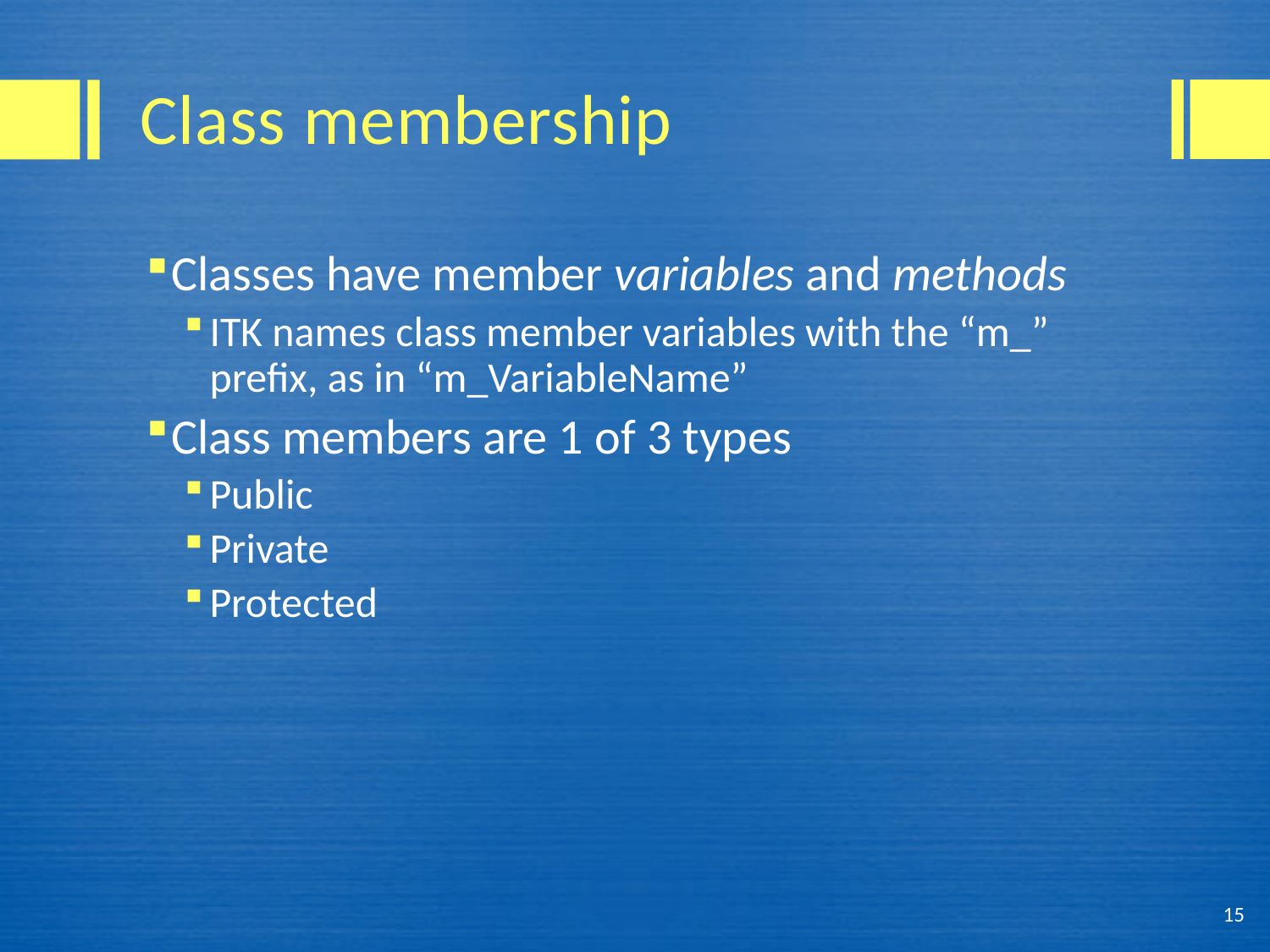

# Class membership
Classes have member variables and methods
ITK names class member variables with the “m_” prefix, as in “m_VariableName”
Class members are 1 of 3 types
Public
Private
Protected
15